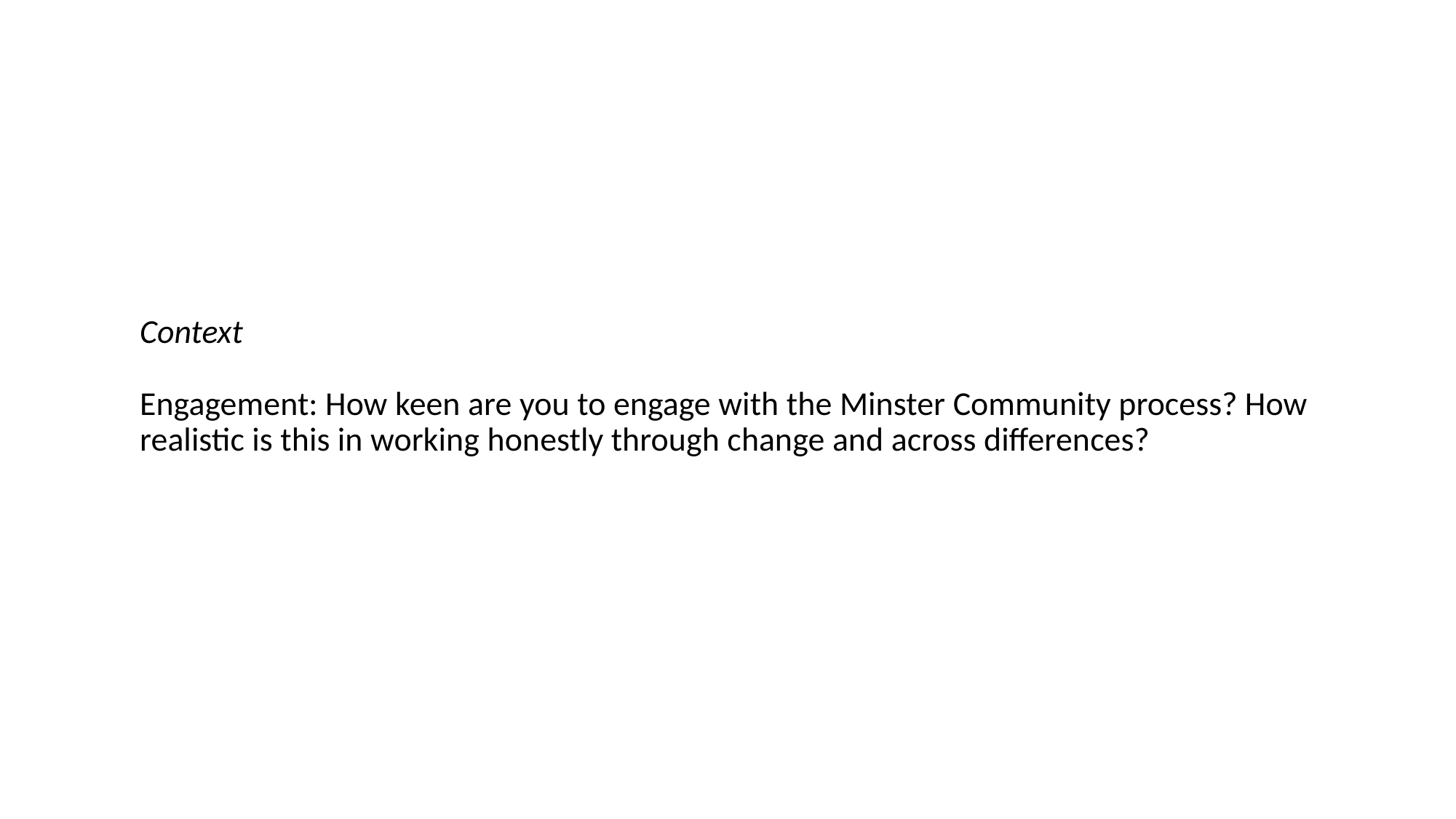

# Context Engagement: How keen are you to engage with the Minster Community process? How realistic is this in working honestly through change and across differences?